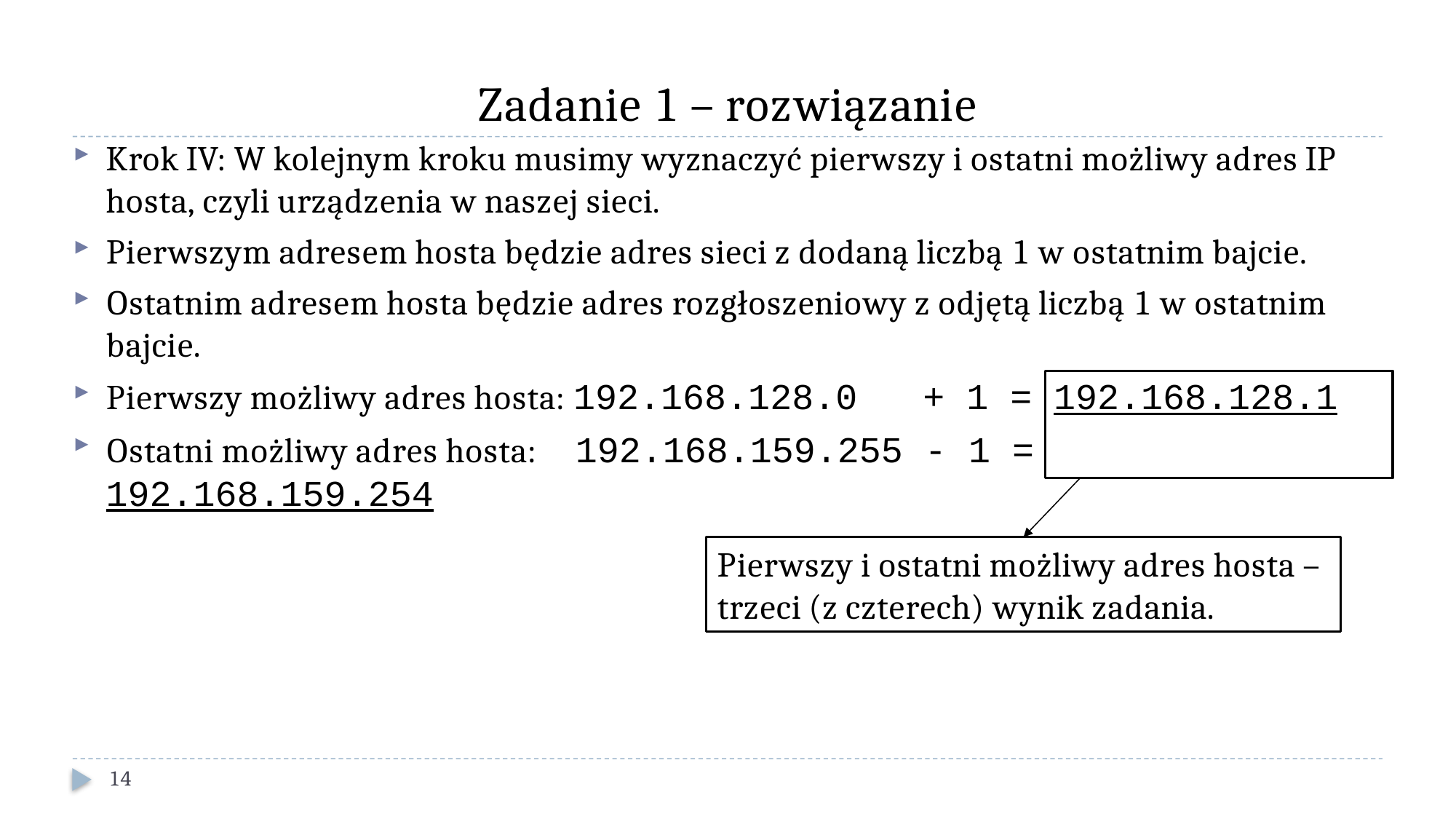

# Zadanie 1 – rozwiązanie
Krok IV: W kolejnym kroku musimy wyznaczyć pierwszy i ostatni możliwy adres IP hosta, czyli urządzenia w naszej sieci.
Pierwszym adresem hosta będzie adres sieci z dodaną liczbą 1 w ostatnim bajcie.
Ostatnim adresem hosta będzie adres rozgłoszeniowy z odjętą liczbą 1 w ostatnim bajcie.
Pierwszy możliwy adres hosta: 192.168.128.0   + 1 = 192.168.128.1
Ostatni możliwy adres hosta:     192.168.159.255 - 1 = 192.168.159.254

Pierwszy i ostatni możliwy adres hosta – trzeci (z czterech) wynik zadania.
14